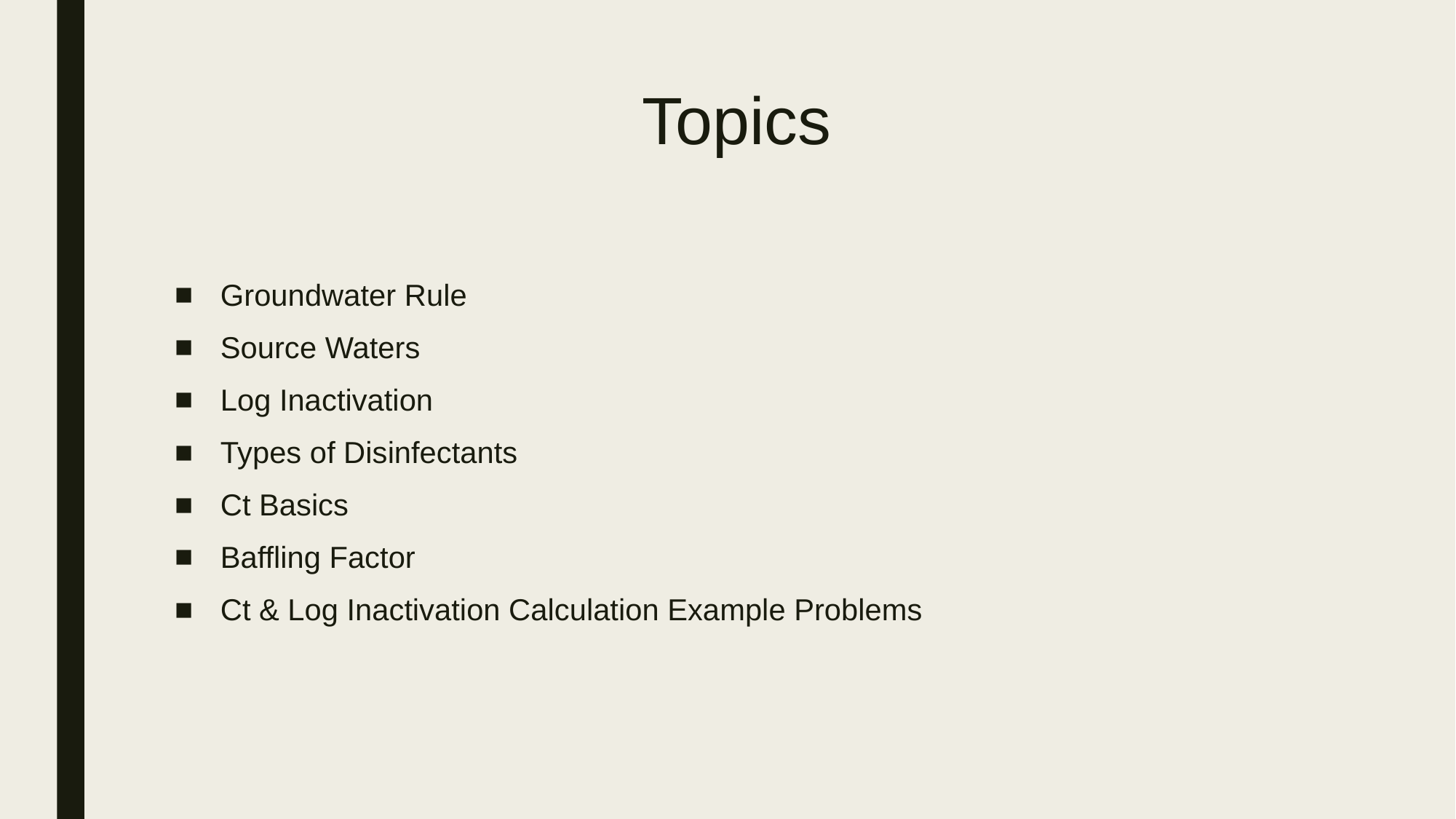

# Topics
Groundwater Rule
Source Waters
Log Inactivation
Types of Disinfectants
Ct Basics
Baffling Factor
Ct & Log Inactivation Calculation Example Problems